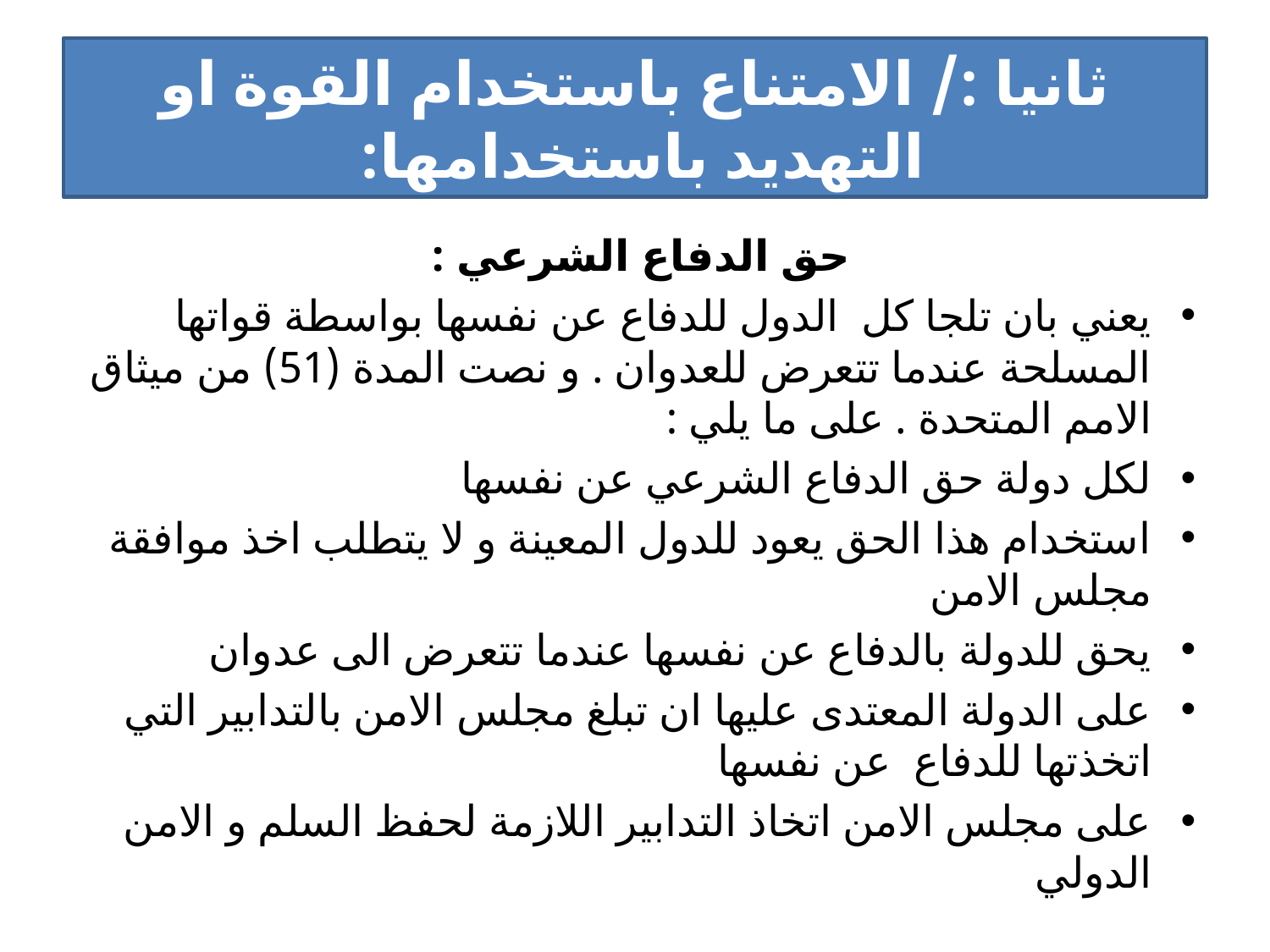

# ثانيا :/ الامتناع باستخدام القوة او التهديد باستخدامها:
حق الدفاع الشرعي :
يعني بان تلجا كل  الدول للدفاع عن نفسها بواسطة قواتها المسلحة عندما تتعرض للعدوان . و نصت المدة (51) من ميثاق الامم المتحدة . على ما يلي :
لكل دولة حق الدفاع الشرعي عن نفسها
استخدام هذا الحق يعود للدول المعينة و لا يتطلب اخذ موافقة مجلس الامن
يحق للدولة بالدفاع عن نفسها عندما تتعرض الى عدوان
على الدولة المعتدى عليها ان تبلغ مجلس الامن بالتدابير التي اتخذتها للدفاع  عن نفسها
على مجلس الامن اتخاذ التدابير اللازمة لحفظ السلم و الامن الدولي